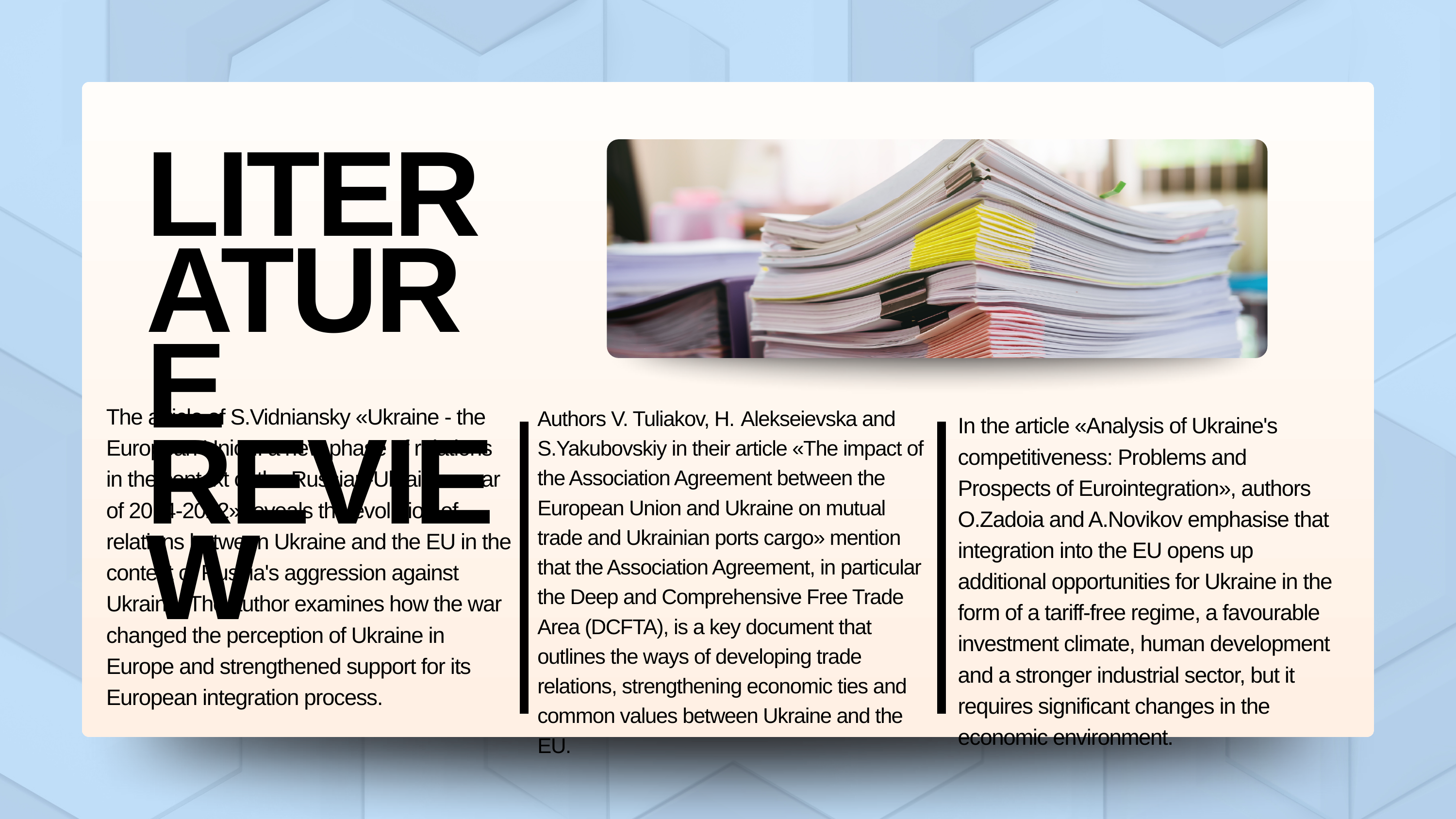

LITERATURE REVIEW

The article of S.Vidniansky «Ukraine - the European Union: a new phase of relations in the context of the Russian-Ukrainian war of 2014-2022» reveals the evolution of relations between Ukraine and the EU in the context of Russia's aggression against Ukraine. The author examines how the war changed the perception of Ukraine in Europe and strengthened support for its European integration process.
Authors V. Tuliakov, H. Alekseievska and S.Yakubovskiy in their article «The impact of the Association Agreement between the European Union and Ukraine on mutual trade and Ukrainian ports cargo» mention that the Association Agreement, in particular the Deep and Comprehensive Free Trade Area (DCFTA), is a key document that outlines the ways of developing trade relations, strengthening economic ties and common values between Ukraine and the EU.
In the article «Analysis of Ukraine's competitiveness: Problems and Prospects of Eurointegration», authors O.Zadoia and A.Novikov emphasise that integration into the EU opens up additional opportunities for Ukraine in the form of a tariff-free regime, a favourable investment climate, human development and a stronger industrial sector, but it requires significant changes in the economic environment.